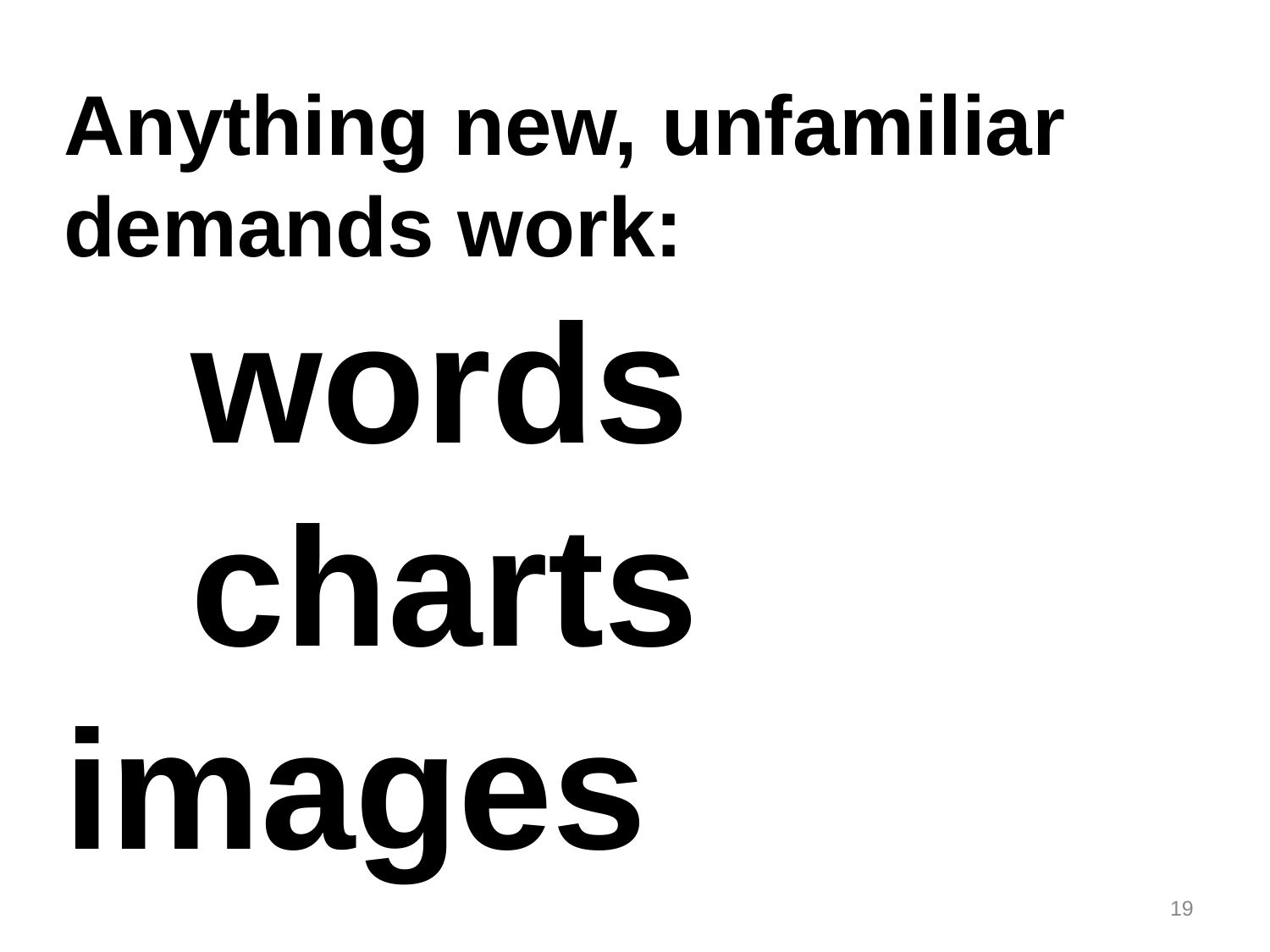

Anything new, unfamiliar demands work:
	words
	charts	images
19